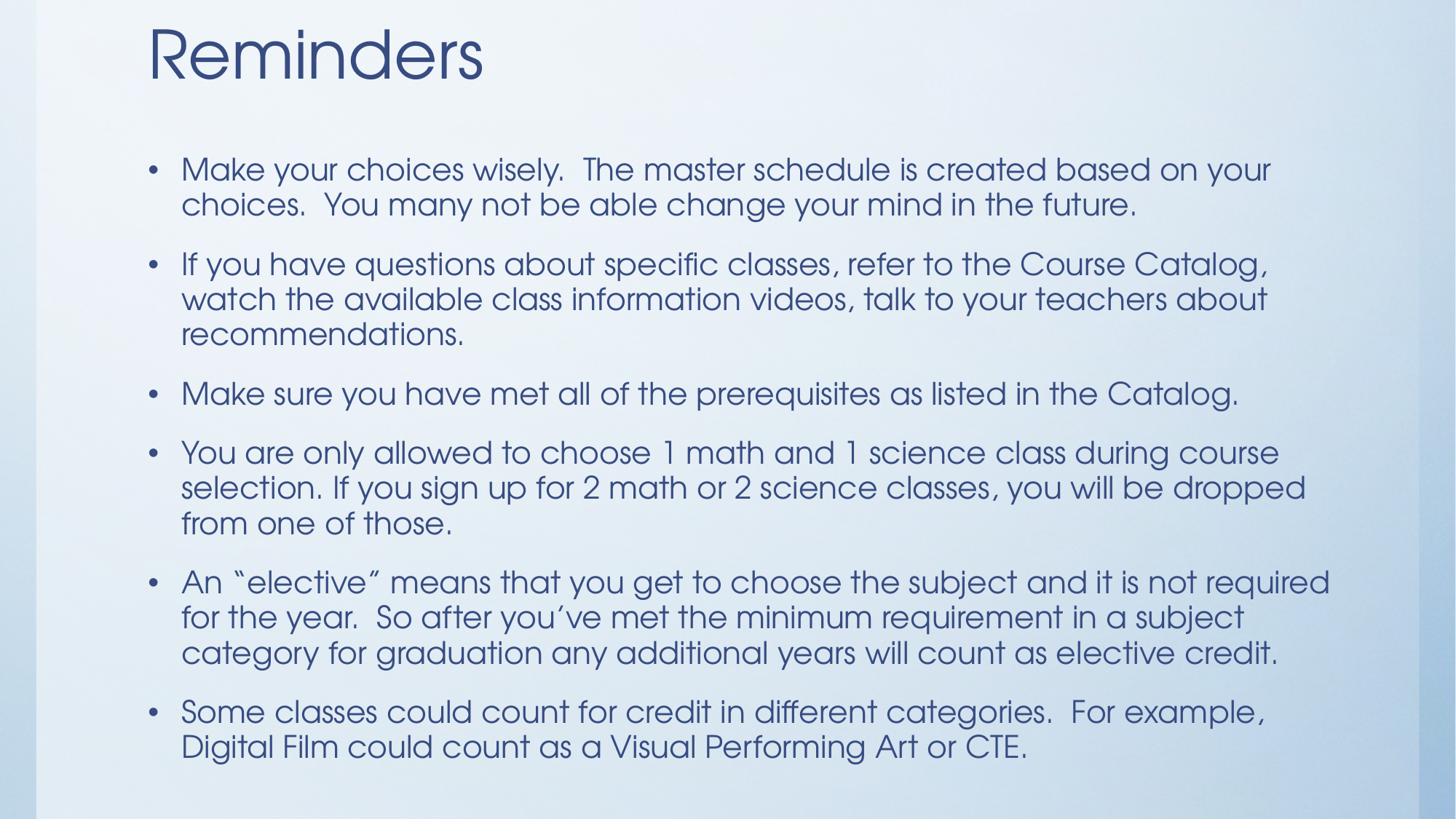

# Reminders
Make your choices wisely.  The master schedule is created based on your choices.  You many not be able change your mind in the future.
If you have questions about specific classes, refer to the Course Catalog, watch the available class information videos, talk to your teachers about recommendations.
Make sure you have met all of the prerequisites as listed in the Catalog.
You are only allowed to choose 1 math and 1 science class during course selection. If you sign up for 2 math or 2 science classes, you will be dropped from one of those.
An “elective” means that you get to choose the subject and it is not required for the year.  So after you’ve met the minimum requirement in a subject category for graduation any additional years will count as elective credit.
Some classes could count for credit in different categories.  For example, Digital Film could count as a Visual Performing Art or CTE.